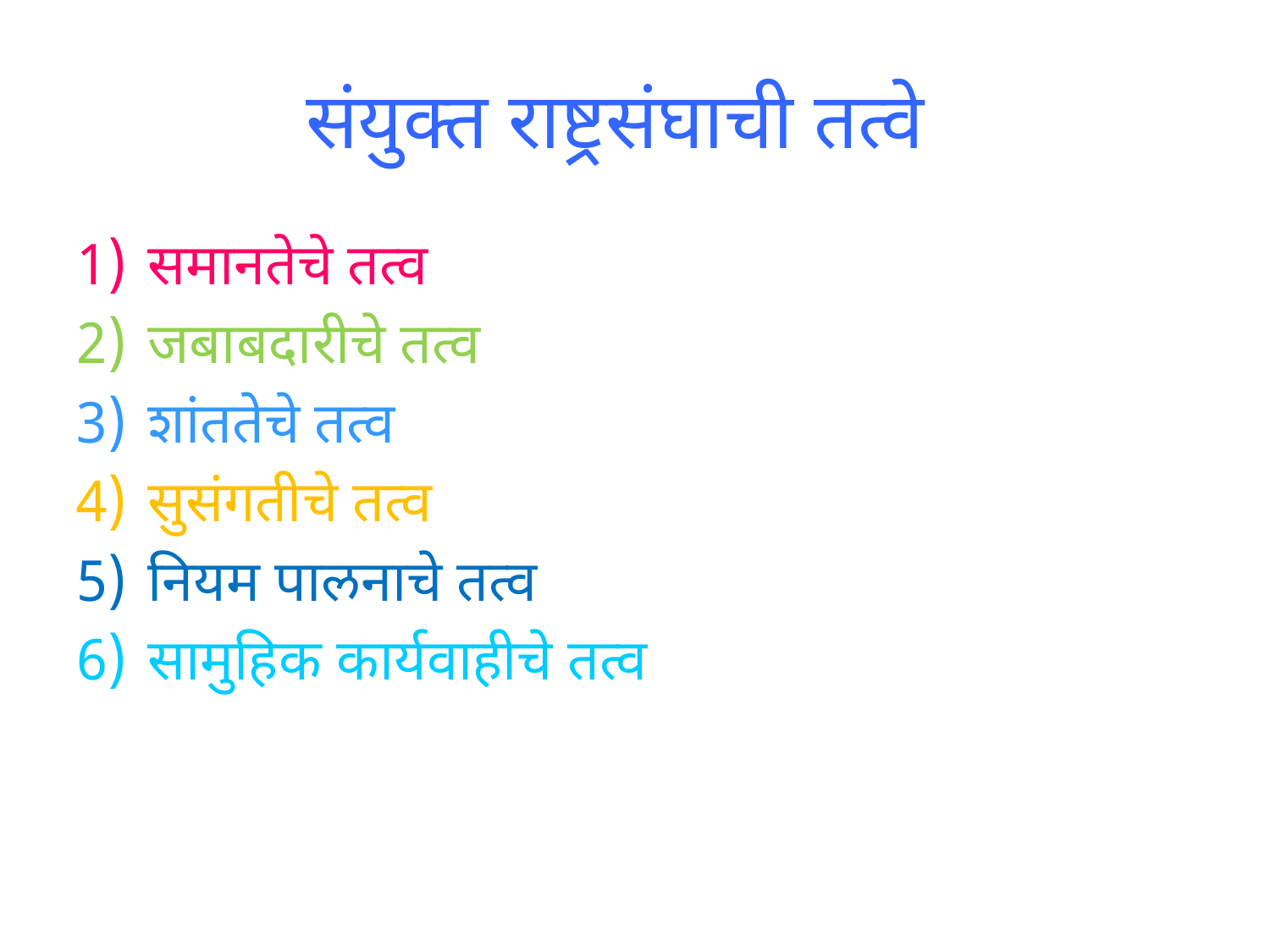

# संयुक्त राष्ट्रसंघाची तत्वे
समानतेचे तत्व
जबाबदारीचे तत्व
शांततेचे तत्व
सुसंगतीचे तत्व
नियम पालनाचे तत्व
सामुहिक कार्यवाहीचे तत्व